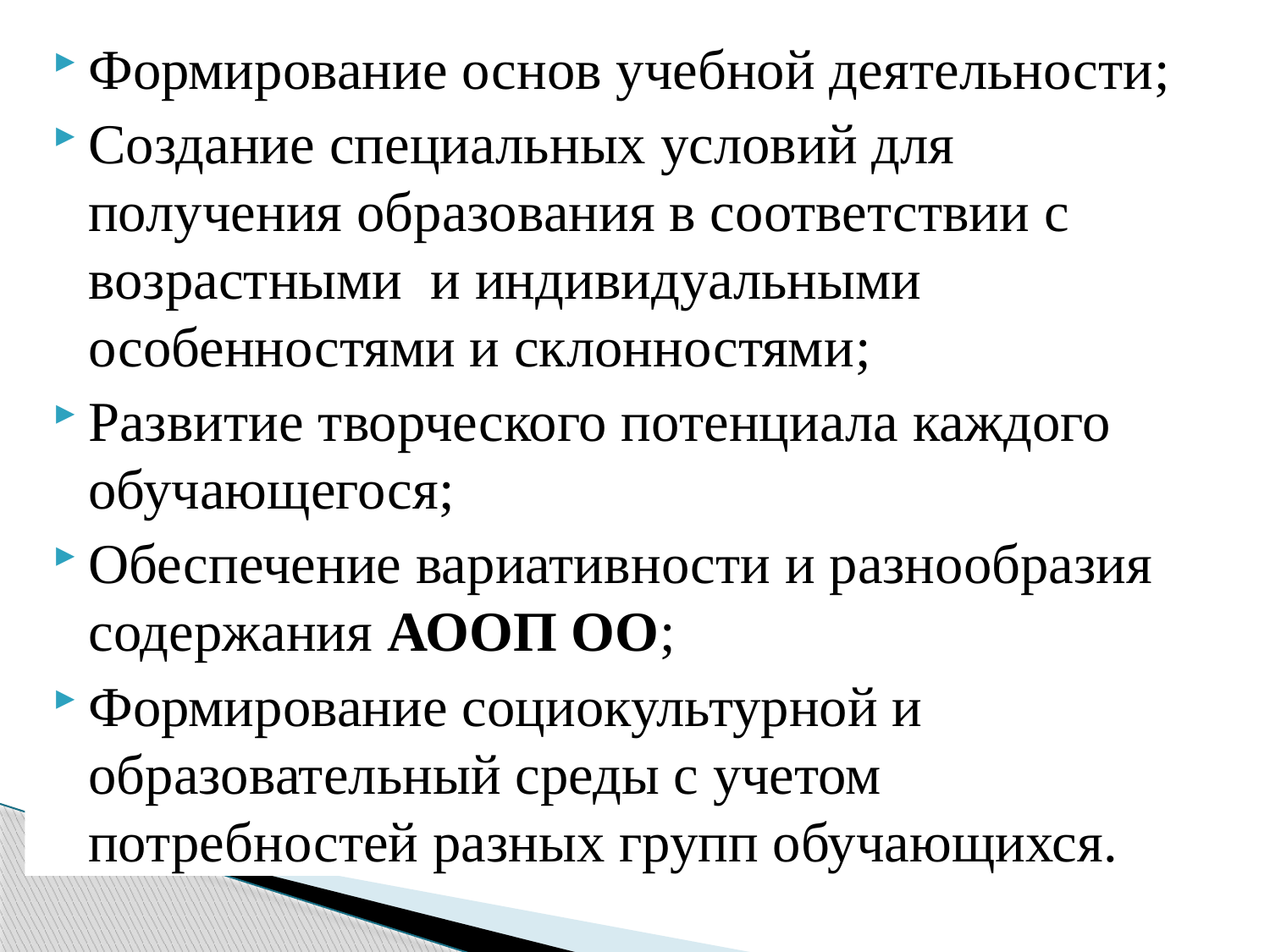

Формирование основ учебной деятельности;
Создание специальных условий для получения образования в соответствии с возрастными  и индивидуальными особенностями и склонностями;
Развитие творческого потенциала каждого обучающегося;
Обеспечение вариативности и разнообразия содержания АООП ОО;
Формирование социокультурной и образовательный среды с учетом потребностей разных групп обучающихся.